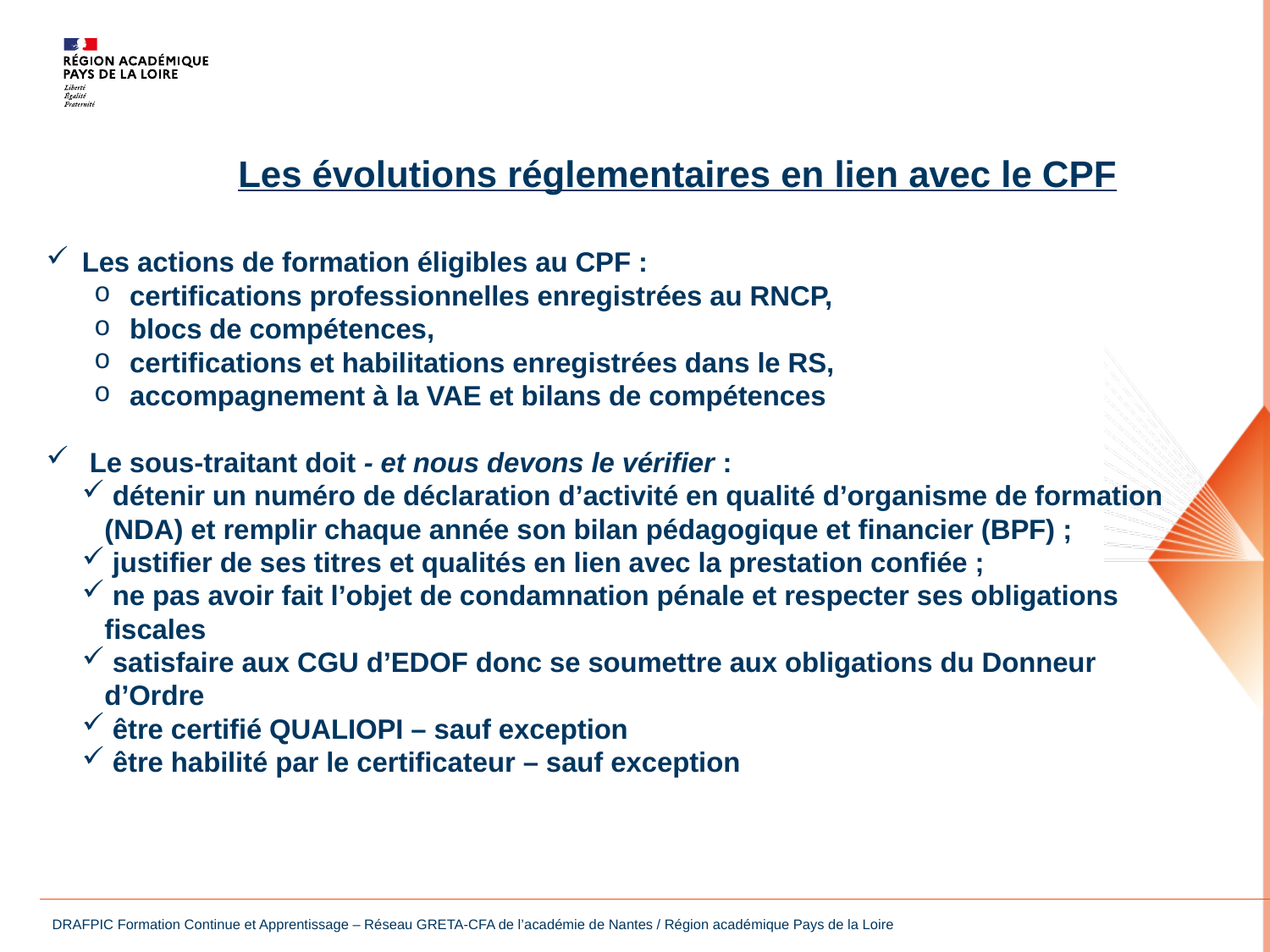

Les évolutions réglementaires en lien avec le CPF
Les actions de formation éligibles au CPF :
certifications professionnelles enregistrées au RNCP,
blocs de compétences,
certifications et habilitations enregistrées dans le RS,
accompagnement à la VAE et bilans de compétences

 Le sous-traitant doit - et nous devons le vérifier :
 détenir un numéro de déclaration d’activité en qualité d’organisme de formation (NDA) et remplir chaque année son bilan pédagogique et financier (BPF) ;
 justifier de ses titres et qualités en lien avec la prestation confiée ;
 ne pas avoir fait l’objet de condamnation pénale et respecter ses obligations fiscales
 satisfaire aux CGU d’EDOF donc se soumettre aux obligations du Donneur d’Ordre
 être certifié QUALIOPI – sauf exception
 être habilité par le certificateur – sauf exception